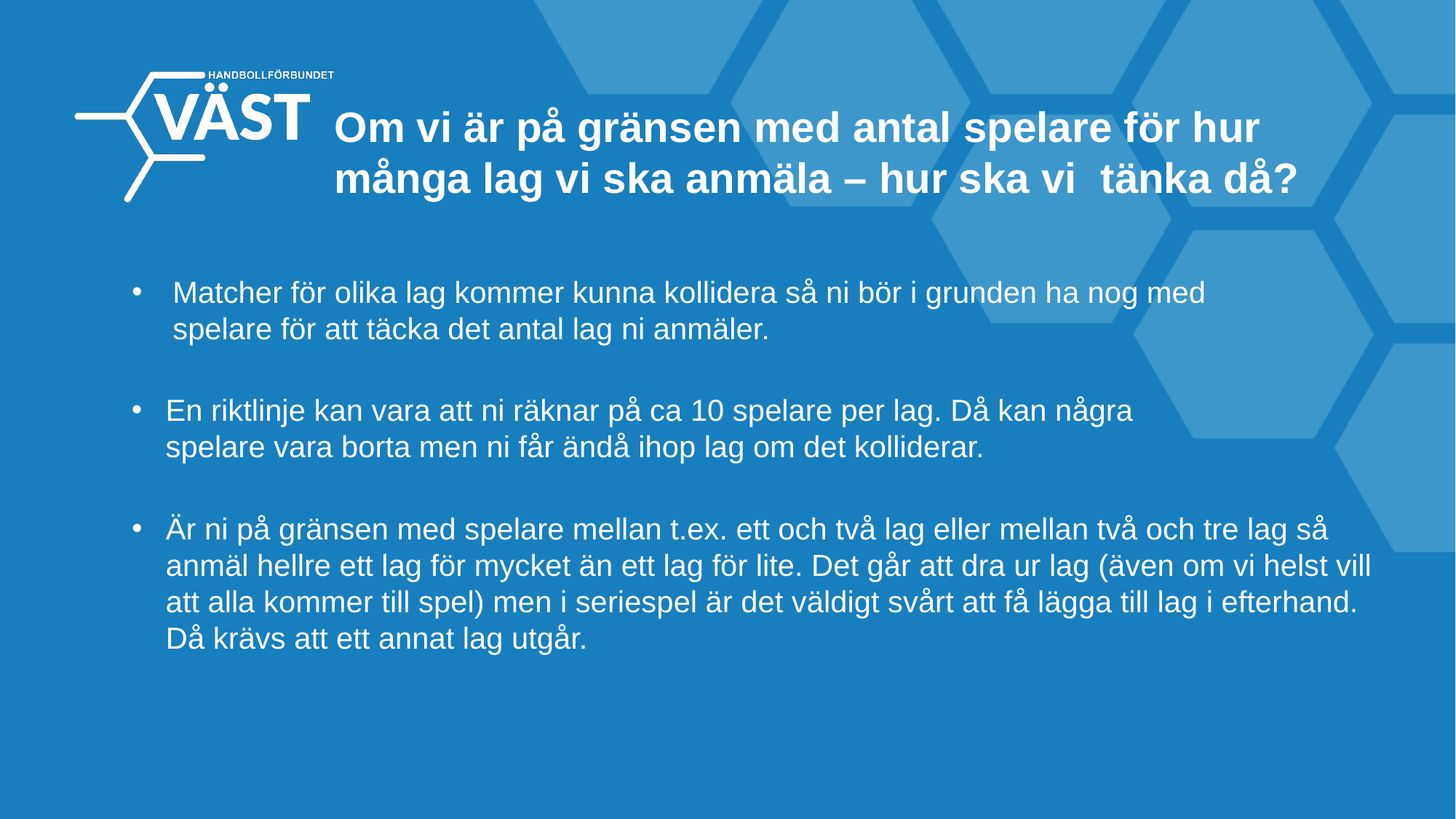

Om vi är på gränsen med antal spelare för hur många lag vi ska anmäla – hur ska vi  tänka då?
Matcher för olika lag kommer kunna kollidera så ni bör i grunden ha nog med spelare för att täcka det antal lag ni anmäler.
En riktlinje kan vara att ni räknar på ca 10 spelare per lag. Då kan några spelare vara borta men ni får ändå ihop lag om det kolliderar.
Är ni på gränsen med spelare mellan t.ex. ett och två lag eller mellan två och tre lag så anmäl hellre ett lag för mycket än ett lag för lite. Det går att dra ur lag (även om vi helst vill att alla kommer till spel) men i seriespel är det väldigt svårt att få lägga till lag i efterhand. Då krävs att ett annat lag utgår.